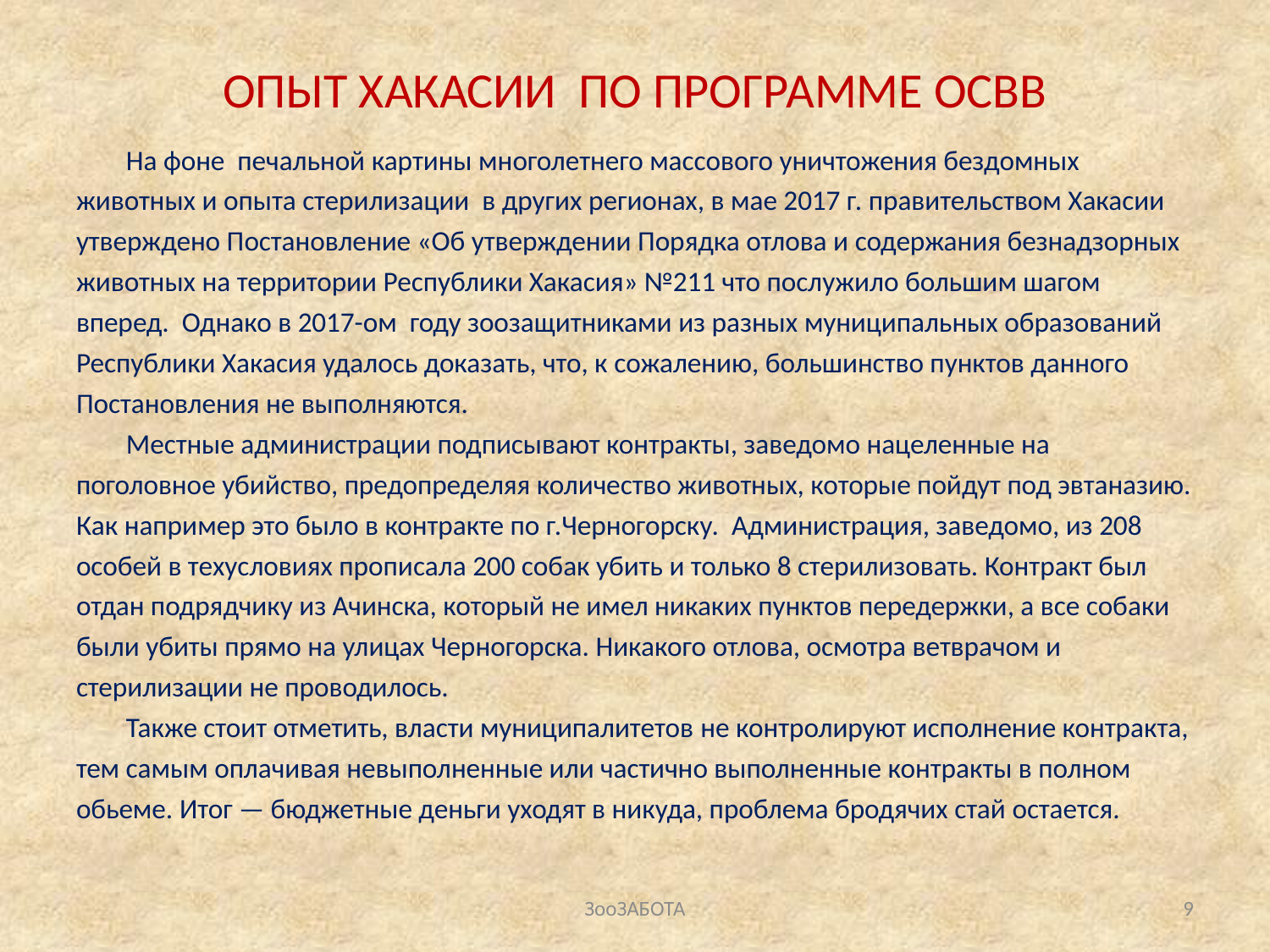

# ОПЫТ ХАКАСИИ  ПО ПРОГРАММЕ ОСВВ
На фоне  печальной картины многолетнего массового уничтожения бездомных животных и опыта стерилизации  в других регионах, в мае 2017 г. правительством Хакасии утверждено Постановление «Об утверждении Порядка отлова и содержания безнадзорных животных на территории Республики Хакасия» №211 что послужило большим шагом вперед.  Однако в 2017-ом  году зоозащитниками из разных муниципальных образований Республики Хакасия удалось доказать, что, к сожалению, большинство пунктов данного Постановления не выполняются.
Местные администрации подписывают контракты, заведомо нацеленные на поголовное убийство, предопределяя количество животных, которые пойдут под эвтаназию. Как например это было в контракте по г.Черногорску.  Администрация, заведомо, из 208 особей в техусловиях прописала 200 собак убить и только 8 стерилизовать. Контракт был отдан подрядчику из Ачинска, который не имел никаких пунктов передержки, а все собаки были убиты прямо на улицах Черногорска. Никакого отлова, осмотра ветврачом и стерилизации не проводилось.
Также стоит отметить, власти муниципалитетов не контролируют исполнение контракта, тем самым оплачивая невыполненные или частично выполненные контракты в полном обьеме. Итог — бюджетные деньги уходят в никуда, проблема бродячих стай остается.
ЗооЗАБОТА
9